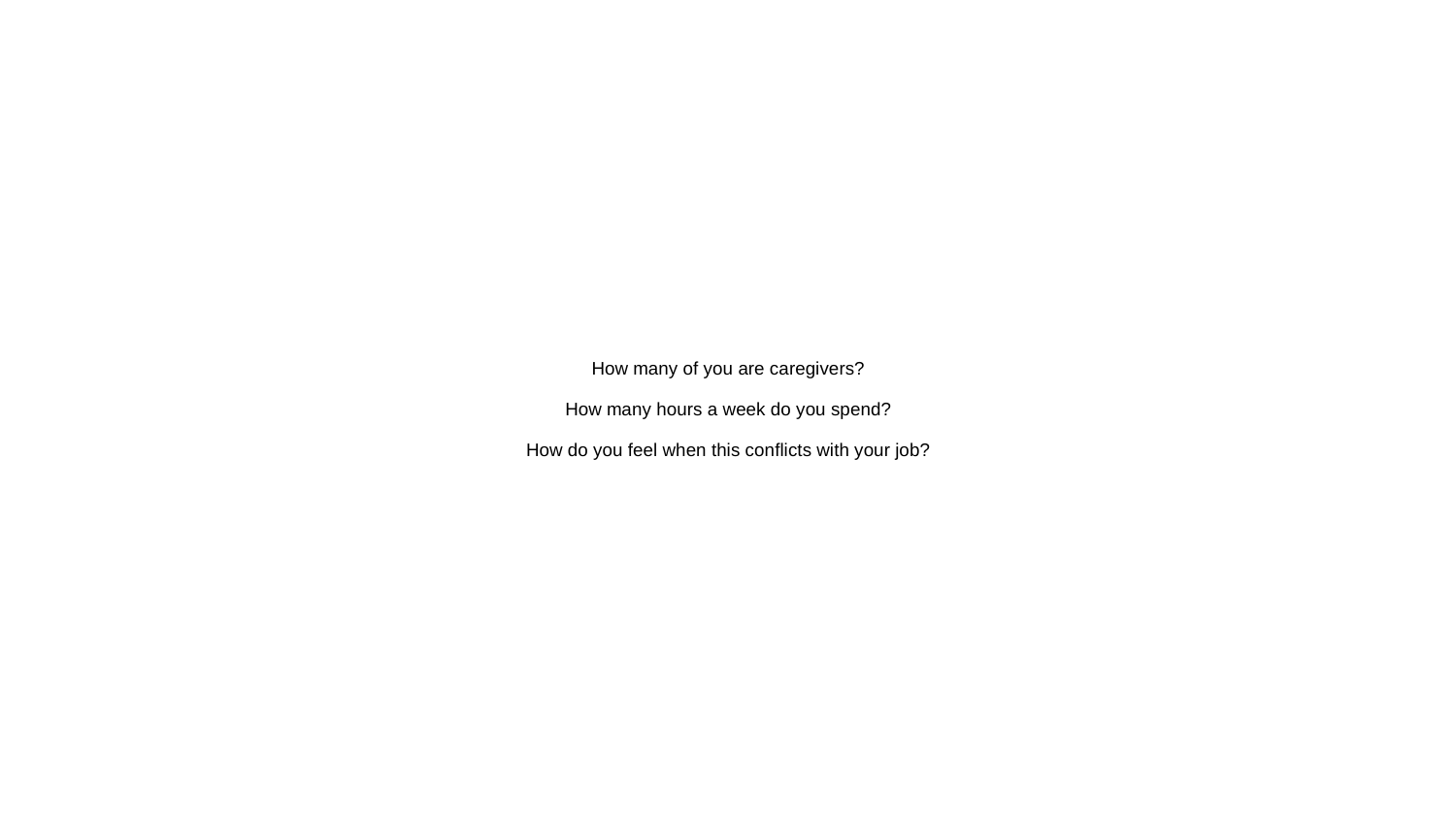

# How many of you are caregivers?

How many hours a week do you spend?

How do you feel when this conflicts with your job?